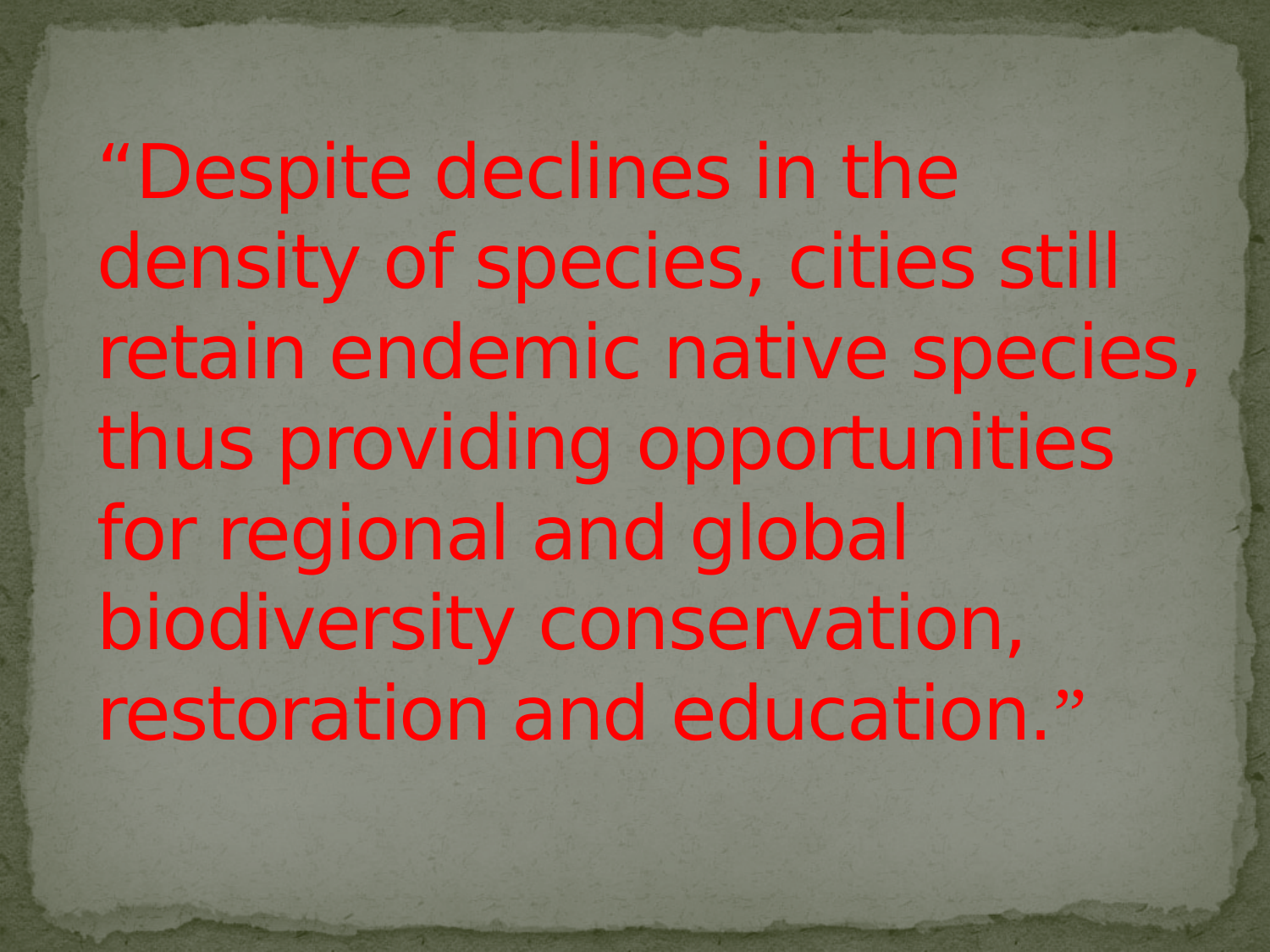

# “Despite declines in the density of species, cities still retain endemic native species, thus providing opportunities for regional and global biodiversity conservation, restoration and education.”